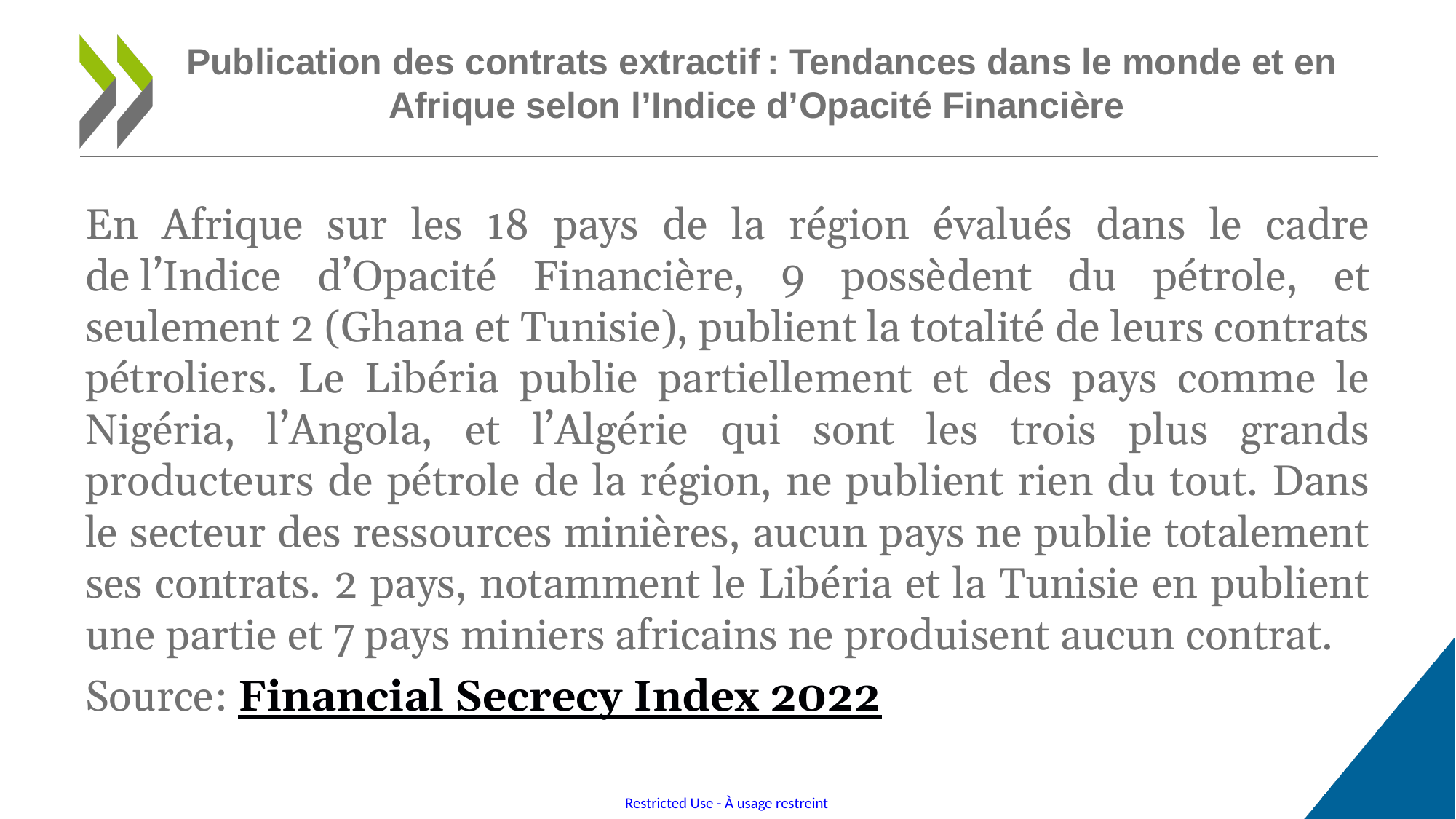

# Publication des contrats extractif : Tendances dans le monde et en Afrique selon l’Indice d’Opacité Financière
En Afrique sur les 18 pays de la région évalués dans le cadre de l’Indice d’Opacité Financière, 9 possèdent du pétrole, et seulement 2 (Ghana et Tunisie), publient la totalité de leurs contrats pétroliers. Le Libéria publie partiellement et des pays comme le Nigéria, l’Angola, et l’Algérie qui sont les trois plus grands producteurs de pétrole de la région, ne publient rien du tout. Dans le secteur des ressources minières, aucun pays ne publie totalement ses contrats. 2 pays, notamment le Libéria et la Tunisie en publient une partie et 7 pays miniers africains ne produisent aucun contrat.
Source: Financial Secrecy Index 2022